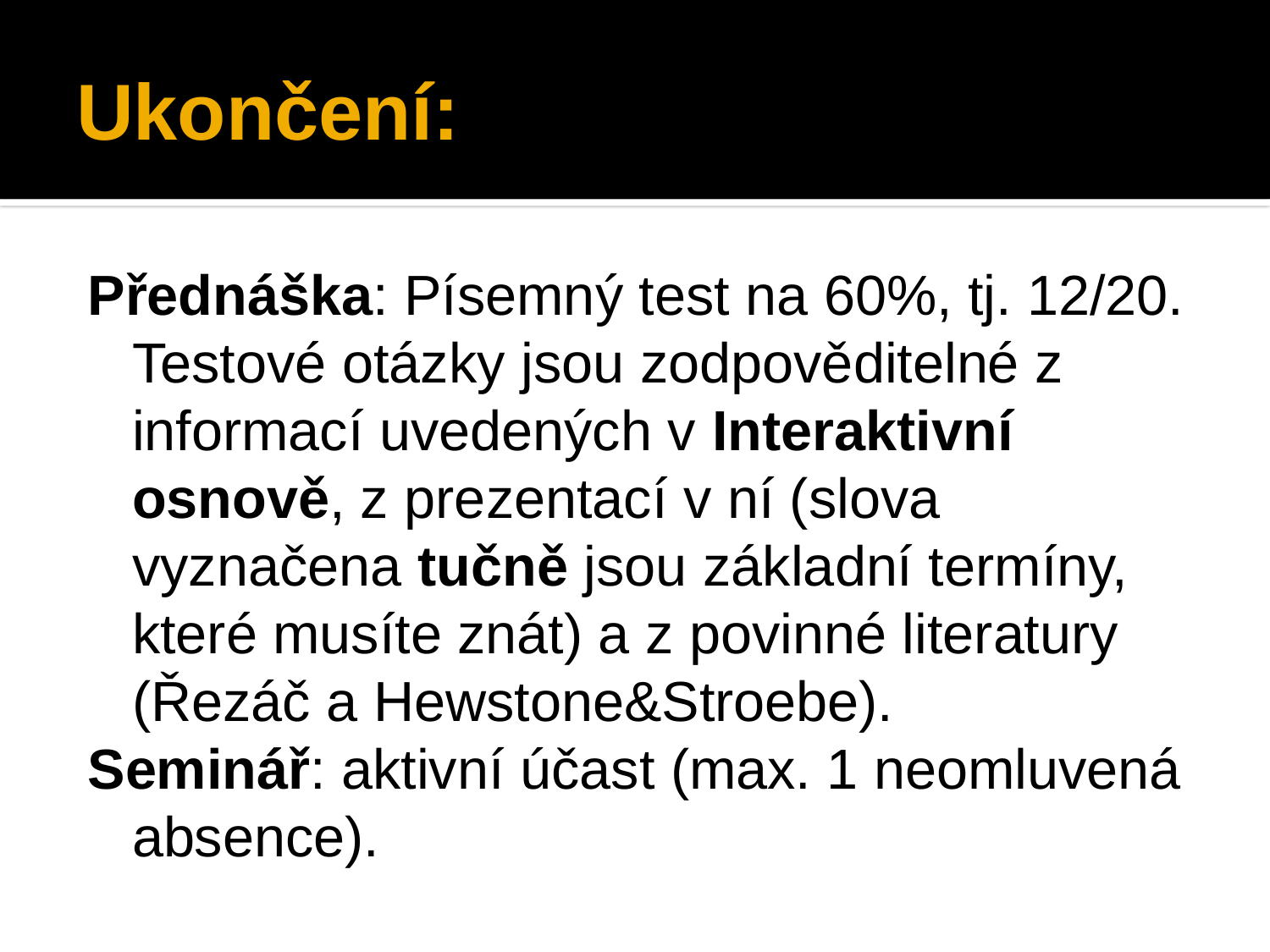

# Ukončení:
Přednáška: Písemný test na 60%, tj. 12/20.
	Testové otázky jsou zodpověditelné z informací uvedených v Interaktivní osnově, z prezentací v ní (slova vyznačena tučně jsou základní termíny, které musíte znát) a z povinné literatury (Řezáč a Hewstone&Stroebe).
Seminář: aktivní účast (max. 1 neomluvená absence).